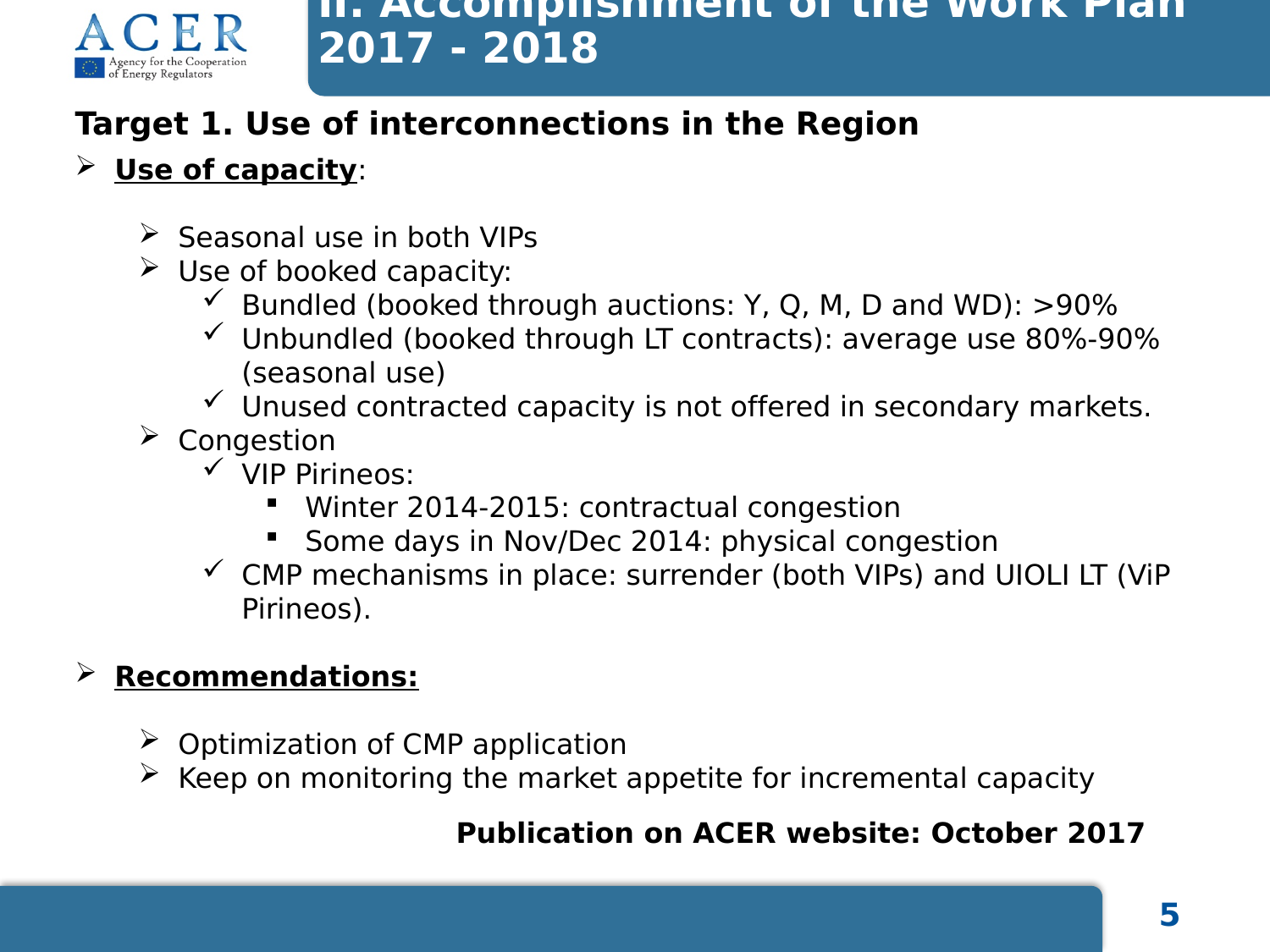

II. Accomplishment of the Work Plan 2017 - 2018

Target 1. Use of interconnections in the Region
Use of capacity:

Seasonal use in both VIPs
Use of booked capacity:
Bundled (booked through auctions: Y, Q, M, D and WD): >90%
Unbundled (booked through LT contracts): average use 80%-90% (seasonal use)
Unused contracted capacity is not offered in secondary markets.
Congestion
VIP Pirineos:
Winter 2014-2015: contractual congestion
Some days in Nov/Dec 2014: physical congestion
CMP mechanisms in place: surrender (both VIPs) and UIOLI LT (ViP Pirineos).

Recommendations:

Optimization of CMP application
Keep on monitoring the market appetite for incremental capacity

			Publication on ACER website: October 2017